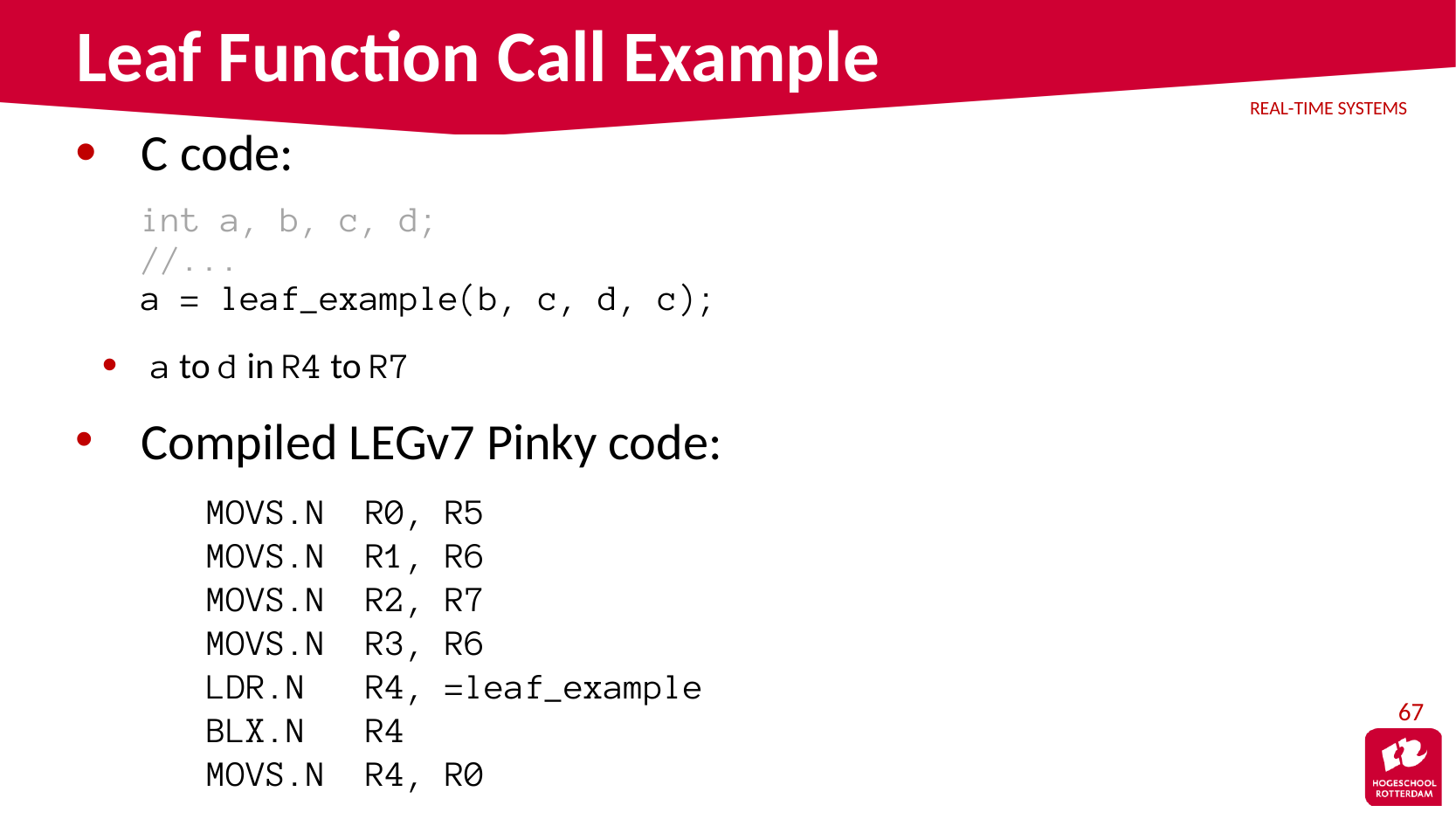

# Leaf Function Call Example
C code:
	int a, b, c, d;
//...
a = leaf_example(b, c, d, c);
a to d in R4 to R7
Compiled LEGv7 Pinky code:
	MOVS.N  R0, R5
	MOVS.N  R1, R6
	MOVS.N  R2, R7
	MOVS.N  R3, R6
	LDR.N   R4, =leaf_example
	BLX.N   R4
	MOVS.N  R4, R0

67